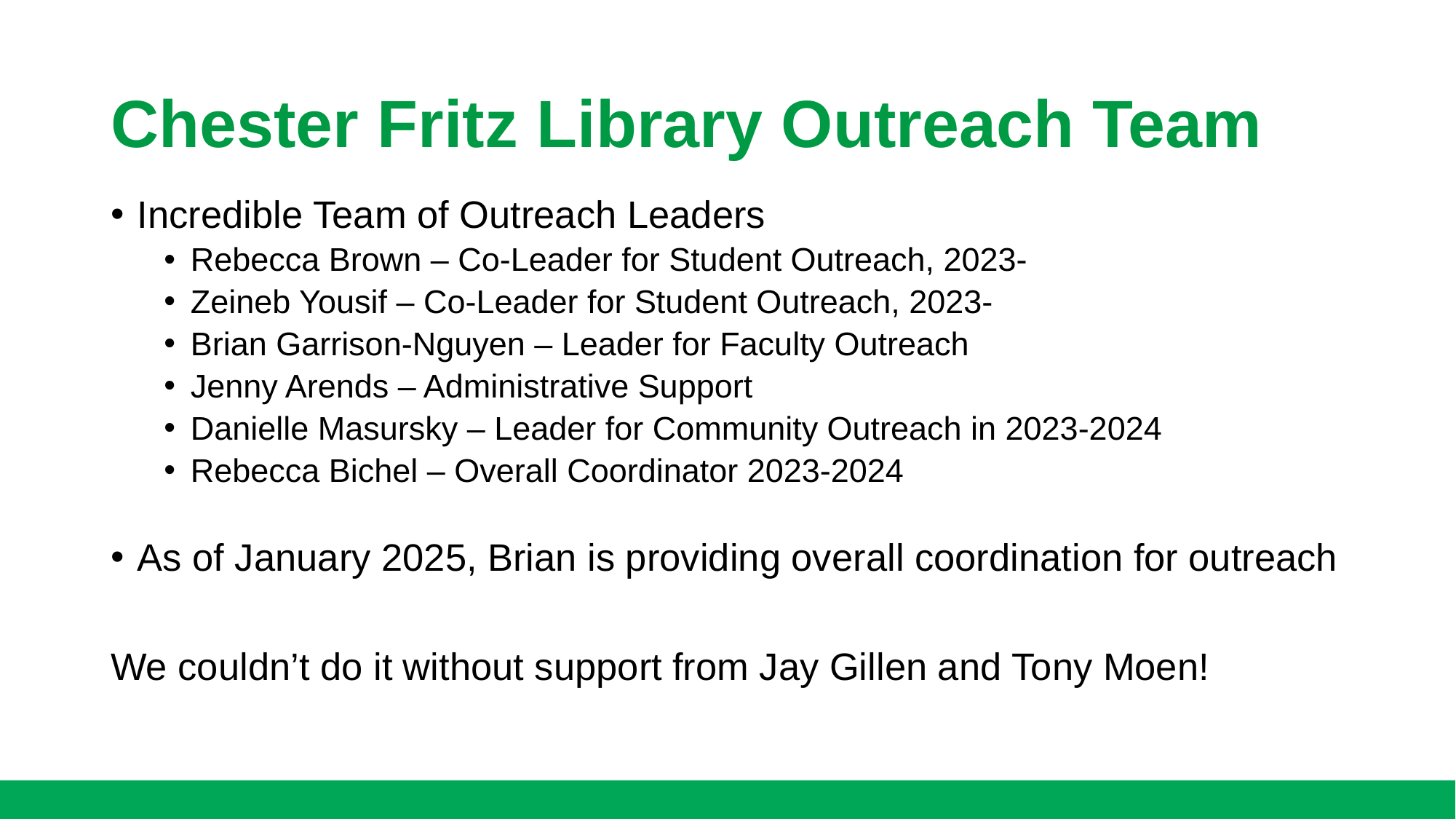

# Chester Fritz Library Outreach Team
Incredible Team of Outreach Leaders
Rebecca Brown – Co-Leader for Student Outreach, 2023-
Zeineb Yousif – Co-Leader for Student Outreach, 2023-
Brian Garrison-Nguyen – Leader for Faculty Outreach
Jenny Arends – Administrative Support
Danielle Masursky – Leader for Community Outreach in 2023-2024
Rebecca Bichel – Overall Coordinator 2023-2024
As of January 2025, Brian is providing overall coordination for outreach

We couldn’t do it without support from Jay Gillen and Tony Moen!